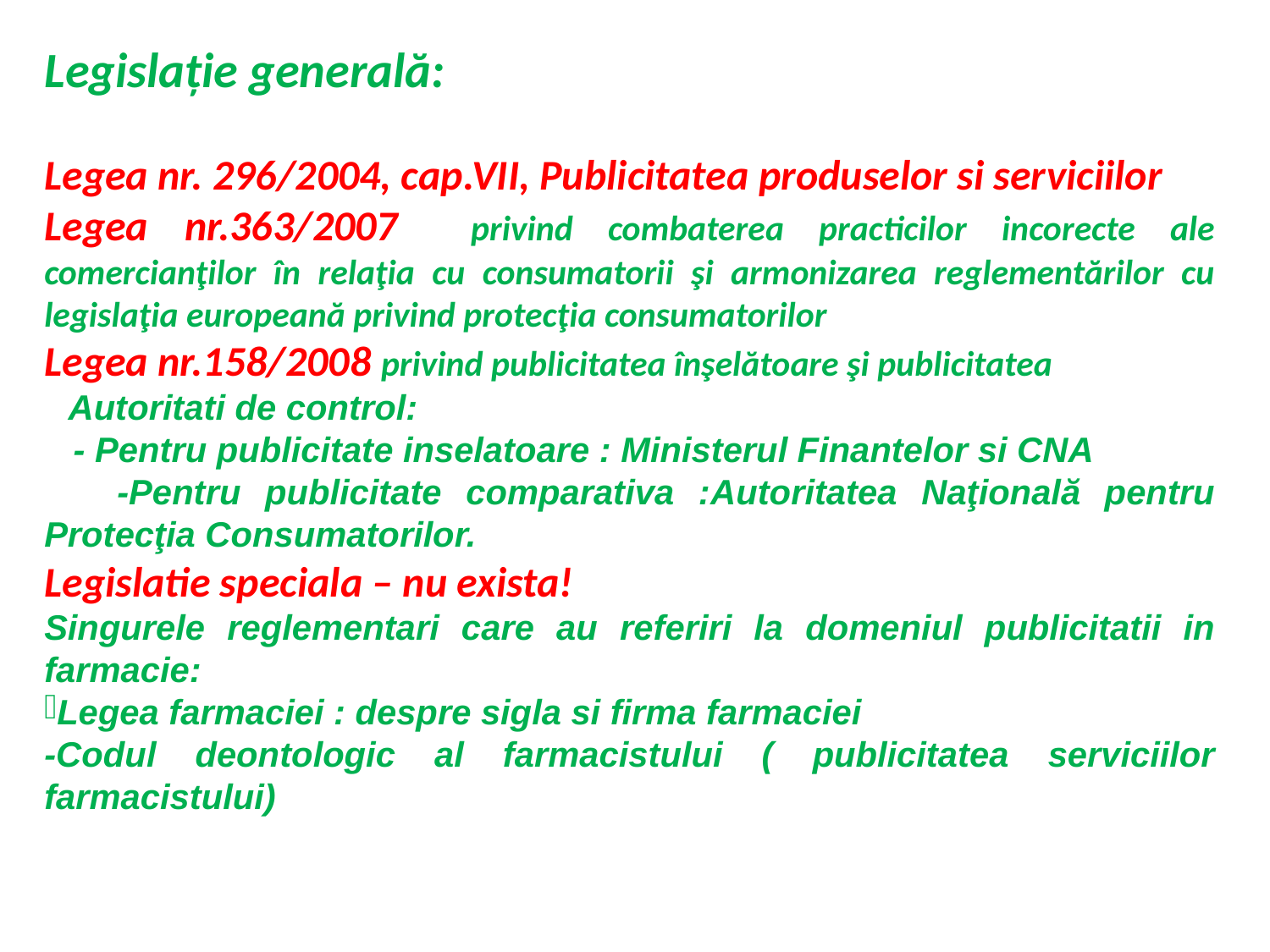

Legislație generală:

Legea nr. 296/2004, cap.VII, Publicitatea produselor si serviciilor
Legea nr.363/2007  privind combaterea practicilor incorecte ale comercianţilor în relaţia cu consumatorii şi armonizarea reglementărilor cu legislaţia europeană privind protecţia consumatorilor
Legea nr.158/2008 privind publicitatea înşelătoare şi publicitatea
   Autoritati de control:
   - Pentru publicitate inselatoare : Ministerul Finantelor si CNA
   -Pentru publicitate comparativa :Autoritatea Naţională pentru Protecţia Consumatorilor.
Legislatie speciala – nu exista!
Singurele reglementari care au referiri la domeniul publicitatii in farmacie:
Legea farmaciei : despre sigla si firma farmaciei
-Codul deontologic al farmacistului ( publicitatea serviciilor farmacistului)